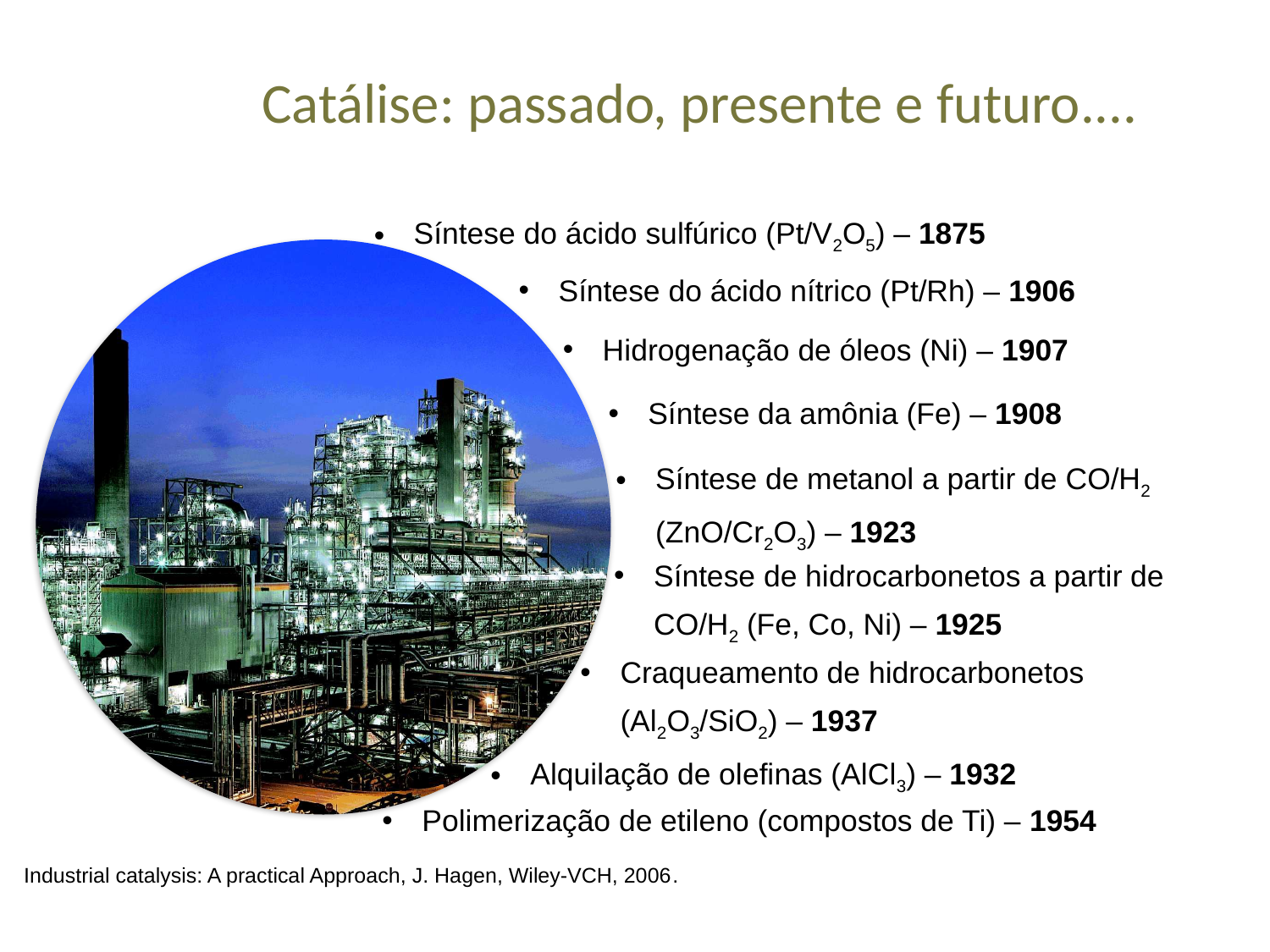

# Catálise: passado, presente e futuro....
Síntese do ácido sulfúrico (Pt/V2O5) – 1875

Síntese do ácido nítrico (Pt/Rh) – 1906
Hidrogenação de óleos (Ni) – 1907
Síntese da amônia (Fe) – 1908
Síntese de metanol a partir de CO/H2 (ZnO/Cr2O3) – 1923
Síntese de hidrocarbonetos a partir de CO/H2 (Fe, Co, Ni) – 1925
Craqueamento de hidrocarbonetos (Al2O3/SiO2) – 1937
Alquilação de olefinas (AlCl3) – 1932
Polimerização de etileno (compostos de Ti) – 1954
Industrial catalysis: A practical Approach, J. Hagen, Wiley-VCH, 2006.